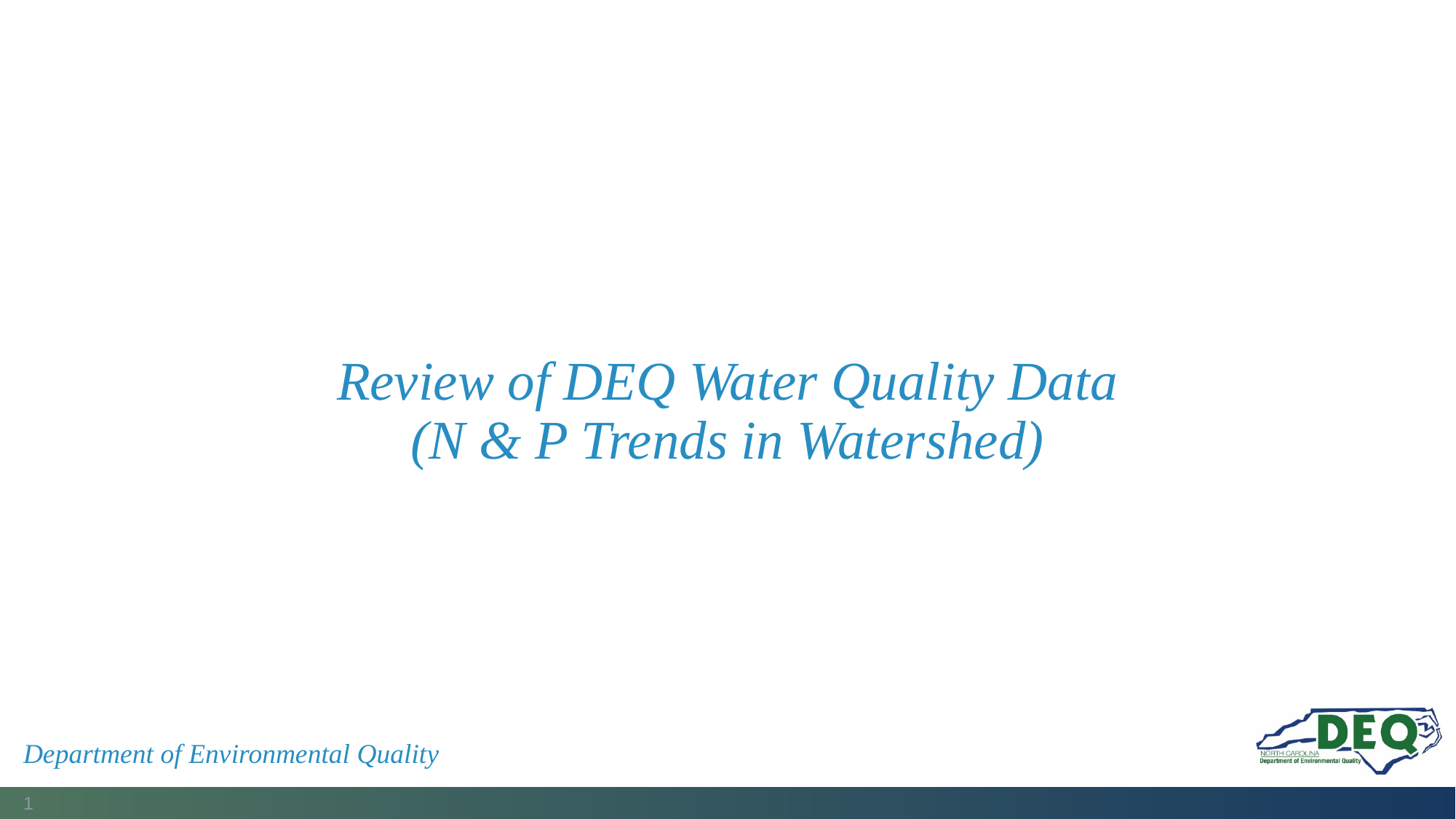

# Review of DEQ Water Quality Data (N & P Trends in Watershed)
Department of Environmental Quality
1